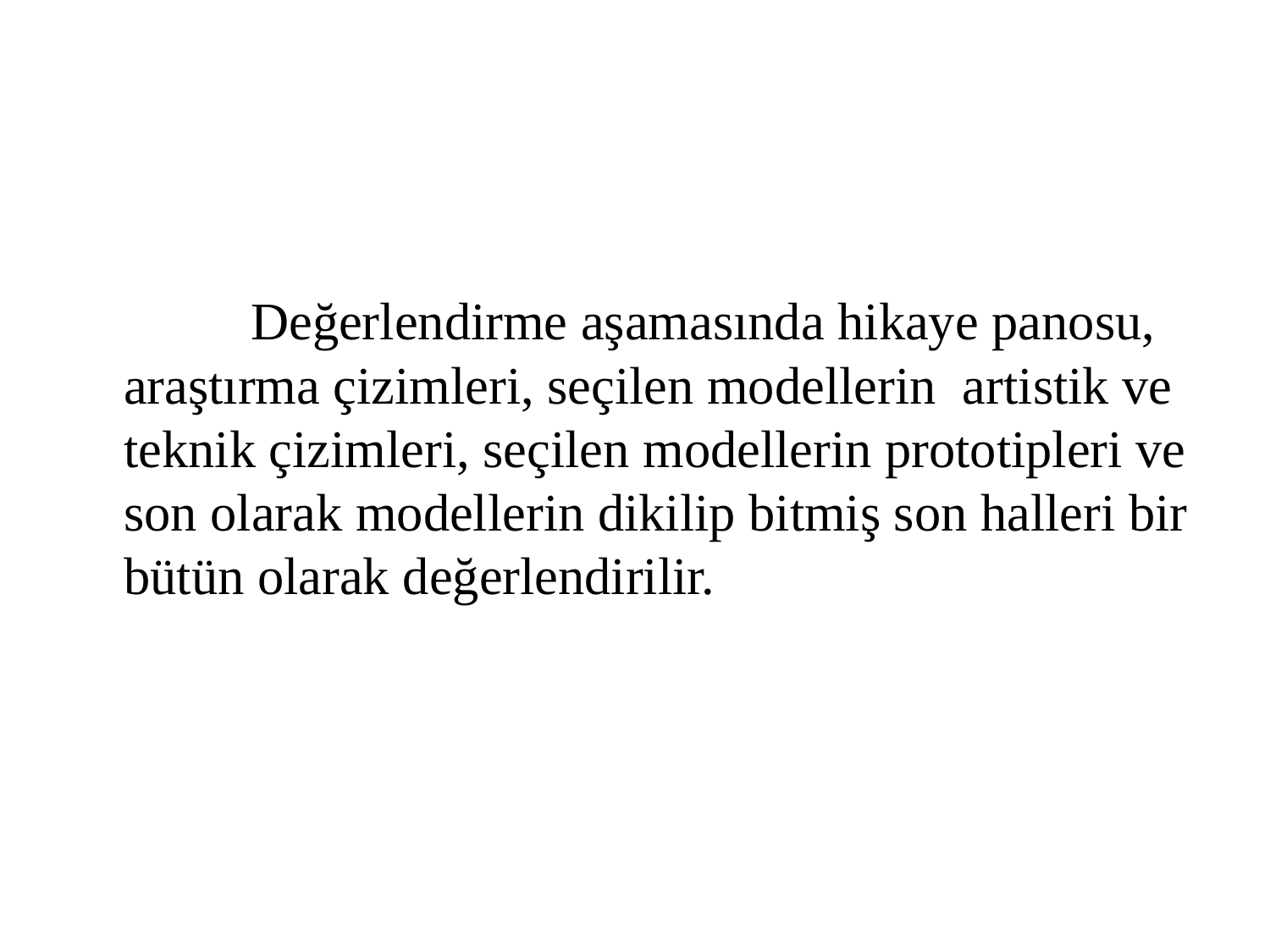

Değerlendirme aşamasında hikaye panosu, araştırma çizimleri, seçilen modellerin  artistik ve teknik çizimleri, seçilen modellerin prototipleri ve son olarak modellerin dikilip bitmiş son halleri bir bütün olarak değerlendirilir.